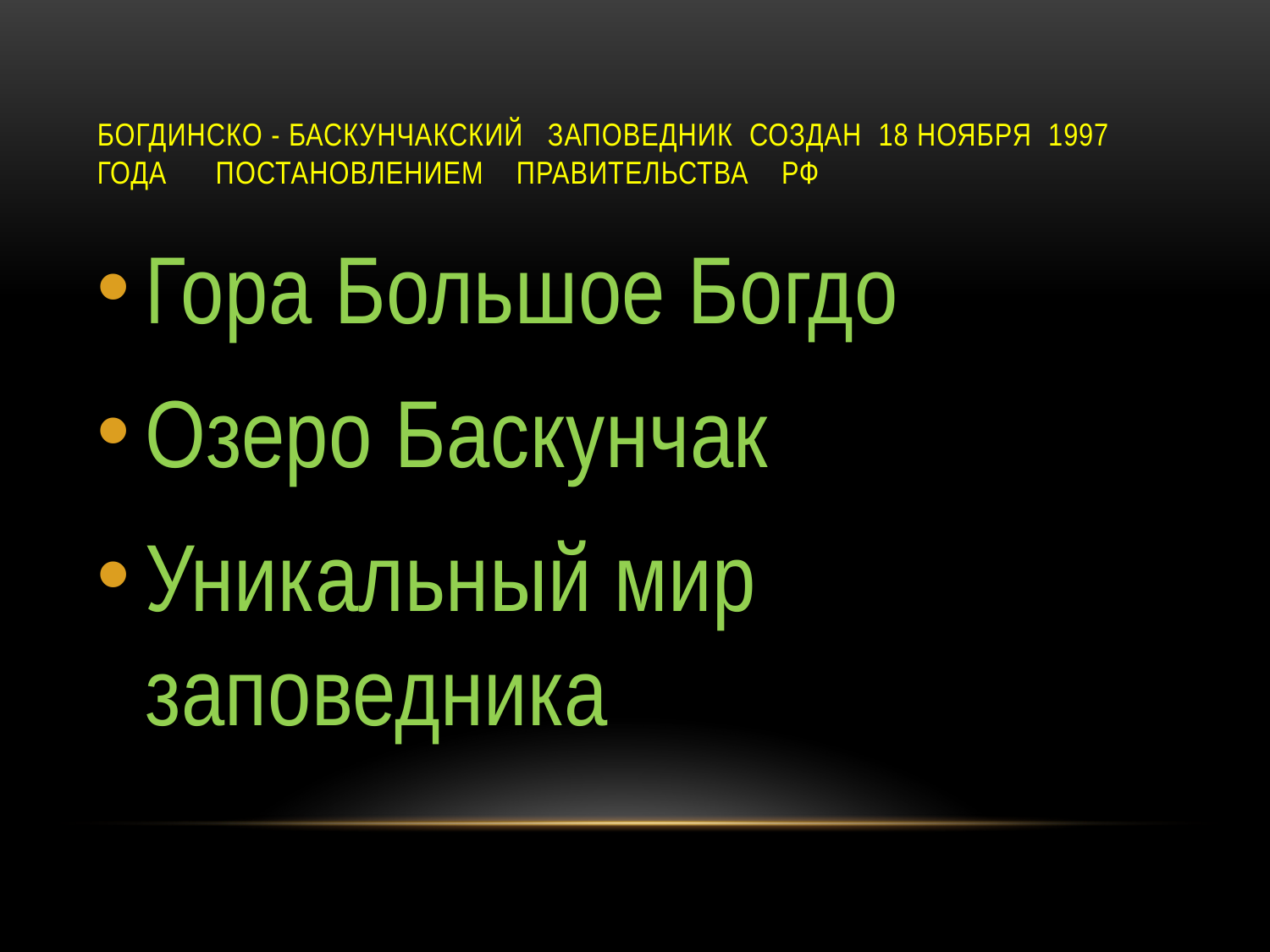

# Богдинско - баскунчакский   заповедник  создан  18 ноября  1997 года      постановлением    правительства    рф
Гора Большое Богдо
Озеро Баскунчак
Уникальный мир заповедника